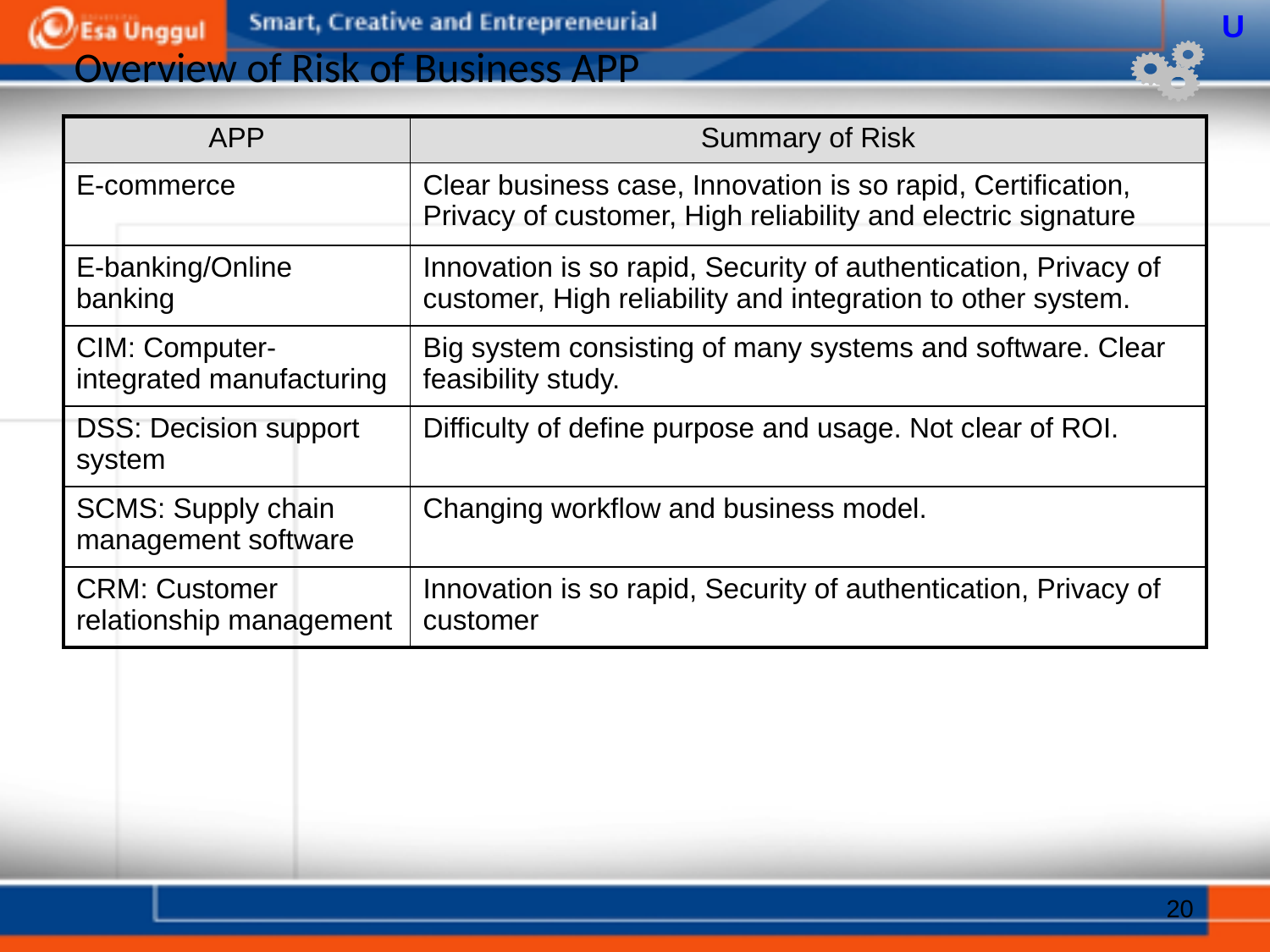

U
# Overview of Risk of Business APP

| APP | Summary of Risk |
| --- | --- |
| E-commerce | Clear business case, Innovation is so rapid, Certification, Privacy of customer, High reliability and electric signature |
| E-banking/Online banking | Innovation is so rapid, Security of authentication, Privacy of customer, High reliability and integration to other system. |
| CIM: Computer-integrated manufacturing | Big system consisting of many systems and software. Clear feasibility study. |
| DSS: Decision support system | Difficulty of define purpose and usage. Not clear of ROI. |
| SCMS: Supply chain management software | Changing workflow and business model. |
| CRM: Customer relationship management | Innovation is so rapid, Security of authentication, Privacy of customer |
20